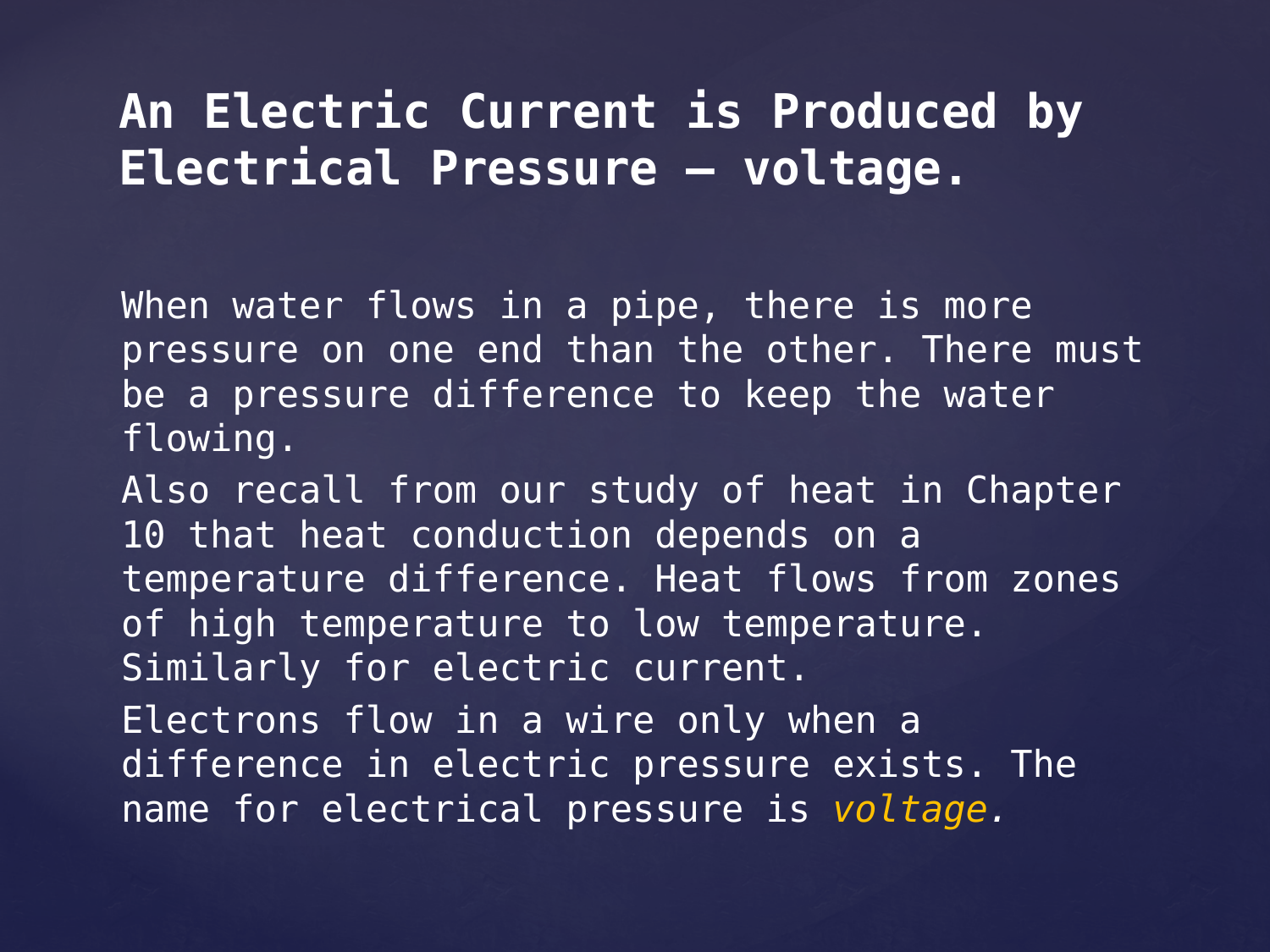

# An Electric Current is Produced by Electrical Pressure – voltage.
When water flows in a pipe, there is more pressure on one end than the other. There must be a pressure difference to keep the water flowing.
Also recall from our study of heat in Chapter 10 that heat conduction depends on a temperature difference. Heat flows from zones of high temperature to low temperature. Similarly for electric current.
Electrons flow in a wire only when a difference in electric pressure exists. The name for electrical pressure is voltage.